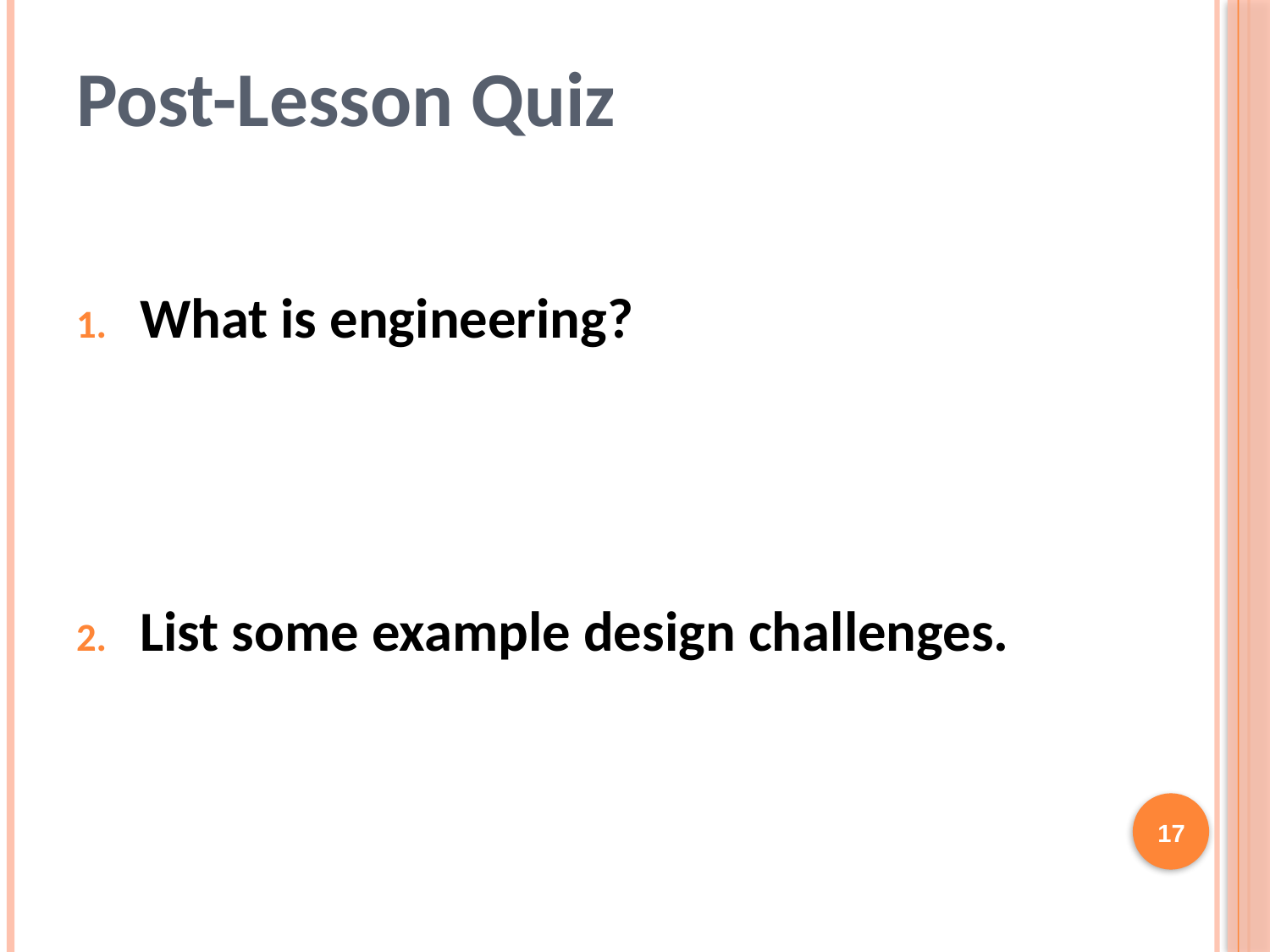

# Post-Lesson Quiz
What is engineering?

List some example design challenges.

17